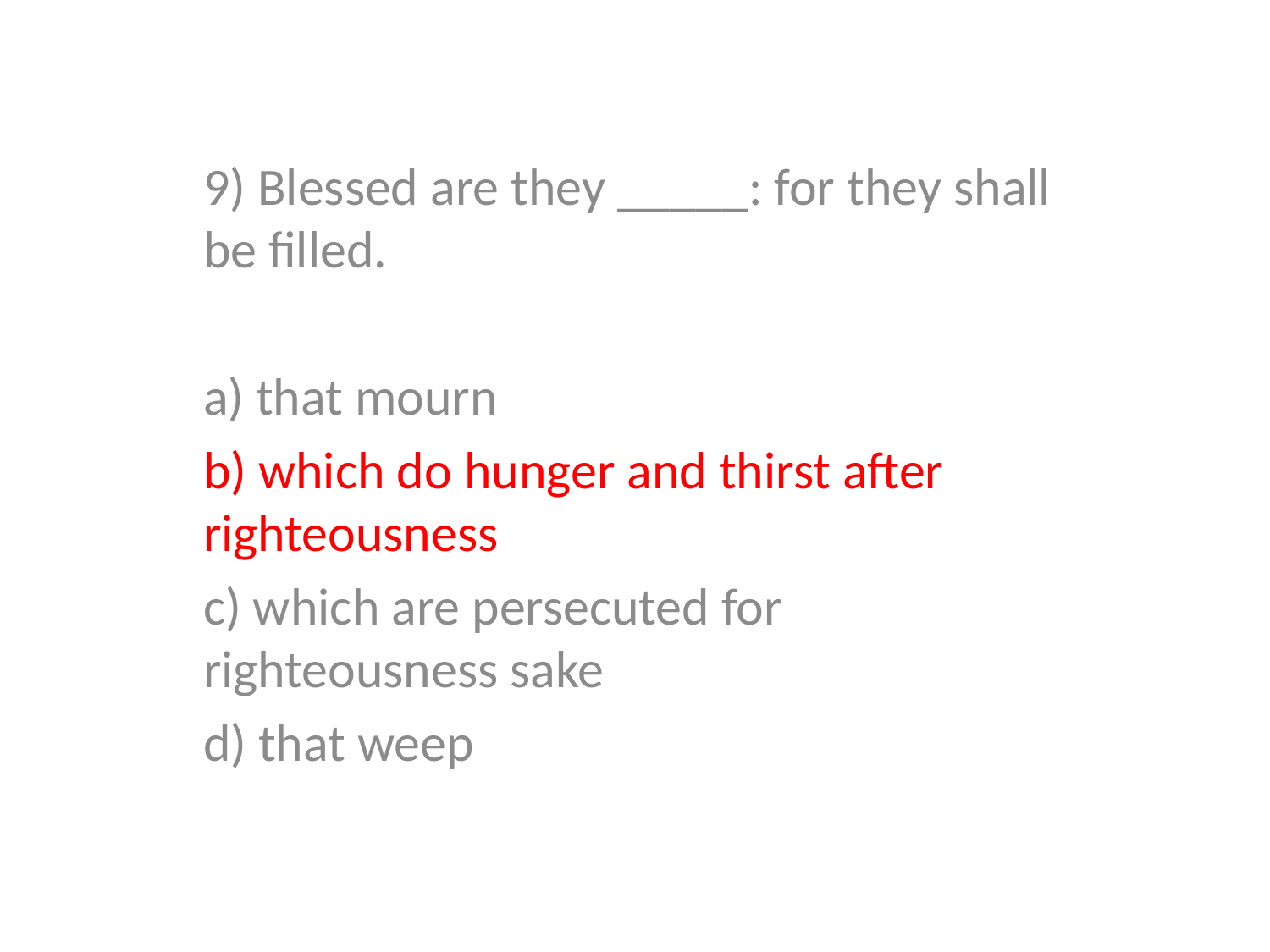

9) Blessed are they _____: for they shall be filled.

a) that mourn
b) which do hunger and thirst after righteousness
c) which are persecuted for righteousness sake
d) that weep